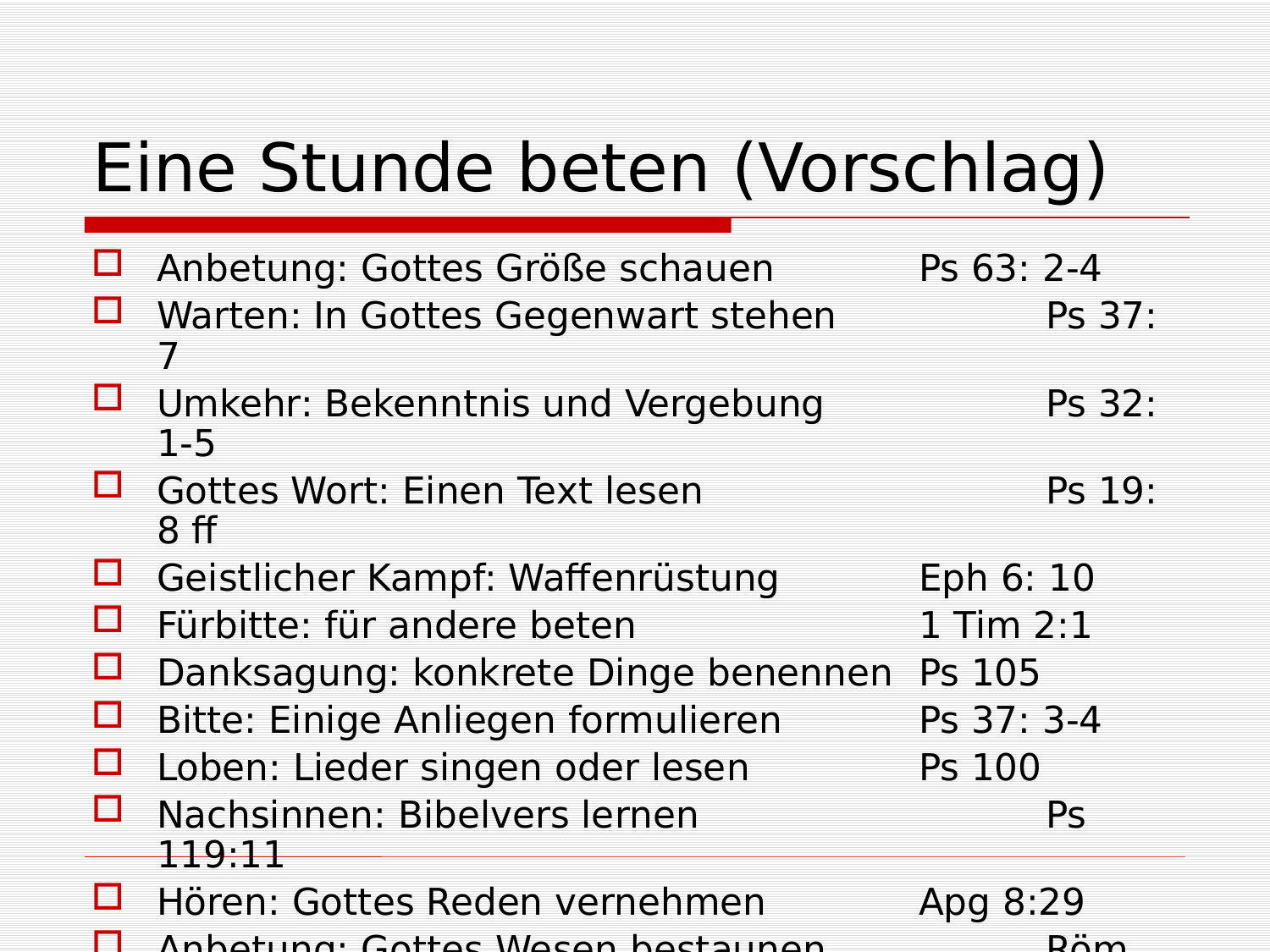

# Eine Stunde beten (Vorschlag)
Anbetung: Gottes Größe schauen		Ps 63: 2-4
Warten: In Gottes Gegenwart stehen		Ps 37: 7
Umkehr: Bekenntnis und Vergebung	 	Ps 32: 1-5
Gottes Wort: Einen Text lesen			Ps 19: 8 ff
Geistlicher Kampf: Waffenrüstung		Eph 6: 10
Fürbitte: für andere beten			1 Tim 2:1
Danksagung: konkrete Dinge benennen	Ps 105
Bitte: Einige Anliegen formulieren		Ps 37: 3-4
Loben: Lieder singen oder lesen		Ps 100
Nachsinnen: Bibelvers lernen			Ps 119:11
Hören: Gottes Reden vernehmen		Apg 8:29
Anbetung: Gottes Wesen bestaunen		Röm 8:32